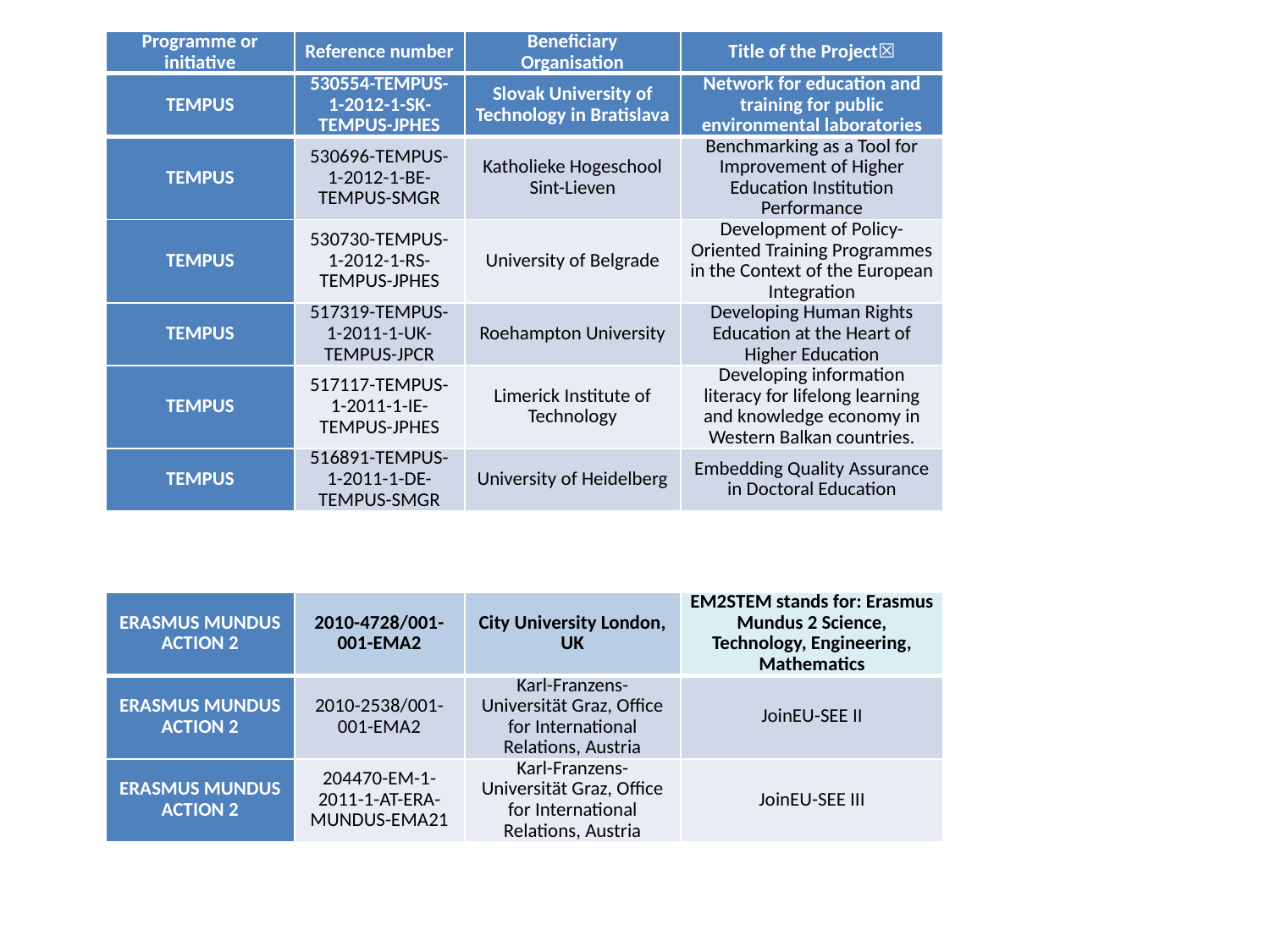

| Programme or initiative | Reference number | Beneficiary Organisation | Title of the Project☒ |
| --- | --- | --- | --- |
| TEMPUS | 530554-TEMPUS-1-2012-1-SK-TEMPUS-JPHES | Slovak University of Technology in Bratislava | Network for education and training for public environmental laboratories |
| --- | --- | --- | --- |
| TEMPUS | 530696-TEMPUS-1-2012-1-BE-TEMPUS-SMGR | Katholieke Hogeschool Sint-Lieven | Benchmarking as a Tool for Improvement of Higher Education Institution Performance |
| TEMPUS | 530730-TEMPUS-1-2012-1-RS-TEMPUS-JPHES | University of Belgrade | Development of Policy-Oriented Training Programmes in the Context of the European Integration |
| TEMPUS | 517319-TEMPUS-1-2011-1-UK-TEMPUS-JPCR | Roehampton University | Developing Human Rights Education at the Heart of Higher Education |
| TEMPUS | 517117-TEMPUS-1-2011-1-IE-TEMPUS-JPHES | Limerick Institute of Technology | Developing information literacy for lifelong learning and knowledge economy in Western Balkan countries. |
| TEMPUS | 516891-TEMPUS-1-2011-1-DE-TEMPUS-SMGR | University of Heidelberg | Embedding Quality Assurance in Doctoral Education |
| ERASMUS MUNDUS ACTION 2 | 2010-4728/001-001-EMA2 | City University London, UK | EM2STEM stands for: Erasmus Mundus 2 Science, Technology, Engineering, Mathematics |
| --- | --- | --- | --- |
| ERASMUS MUNDUS ACTION 2 | 2010-2538/001-001-EMA2 | Karl-Franzens-Universität Graz, Office for International Relations, Austria | JoinEU-SEE II |
| ERASMUS MUNDUS ACTION 2 | 204470-EM-1-2011-1-AT-ERA-MUNDUS-EMA21 | Karl-Franzens-Universität Graz, Office for International Relations, Austria | JoinEU-SEE III |